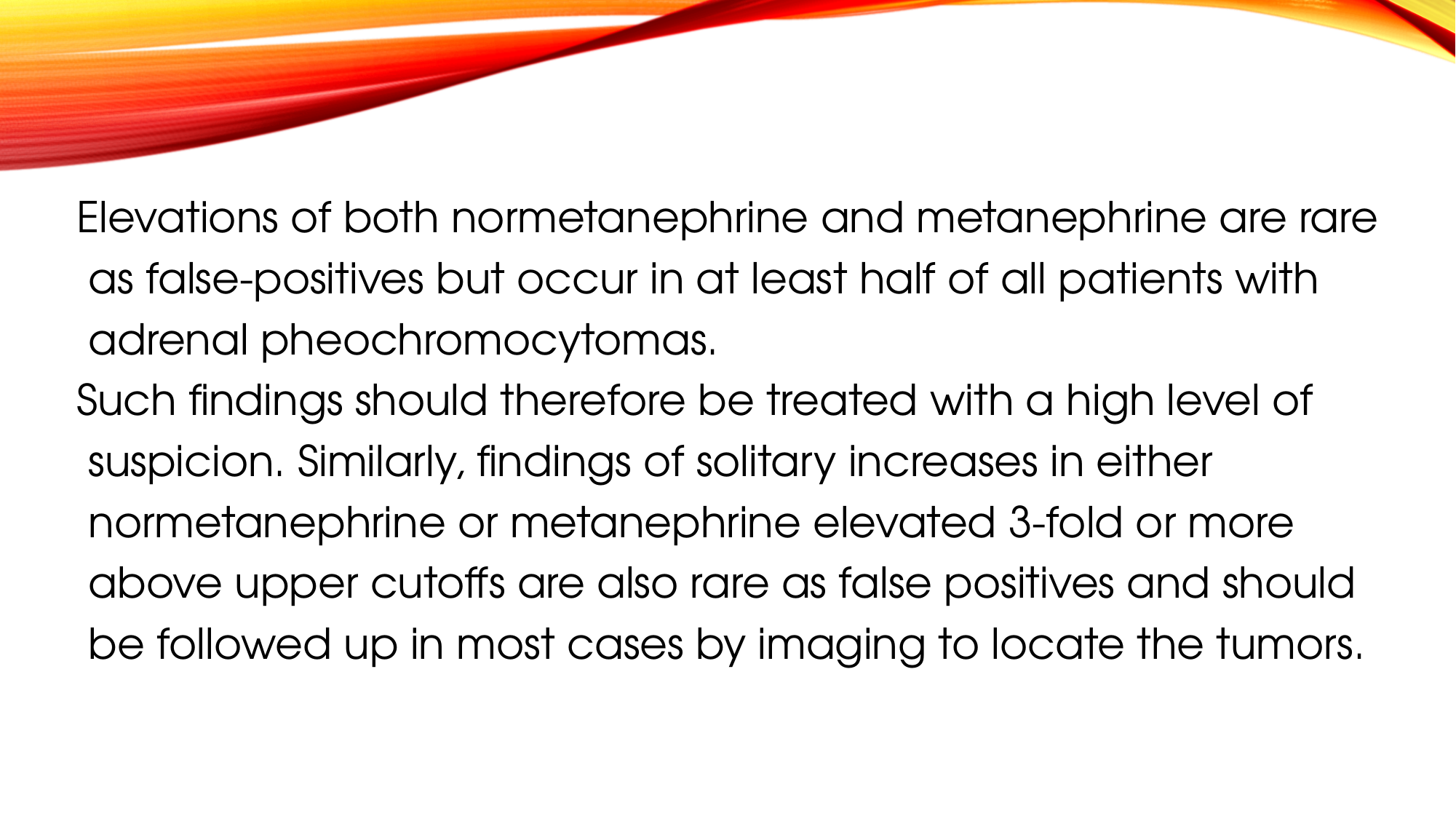

Elevations of both normetanephrine and metanephrine are rare
 as false-positives but occur in at least half of all patients with
 adrenal pheochromocytomas.
Such findings should therefore be treated with a high level of
 suspicion. Similarly, findings of solitary increases in either
 normetanephrine or metanephrine elevated 3-fold or more
 above upper cutoffs are also rare as false positives and should
 be followed up in most cases by imaging to locate the tumors.